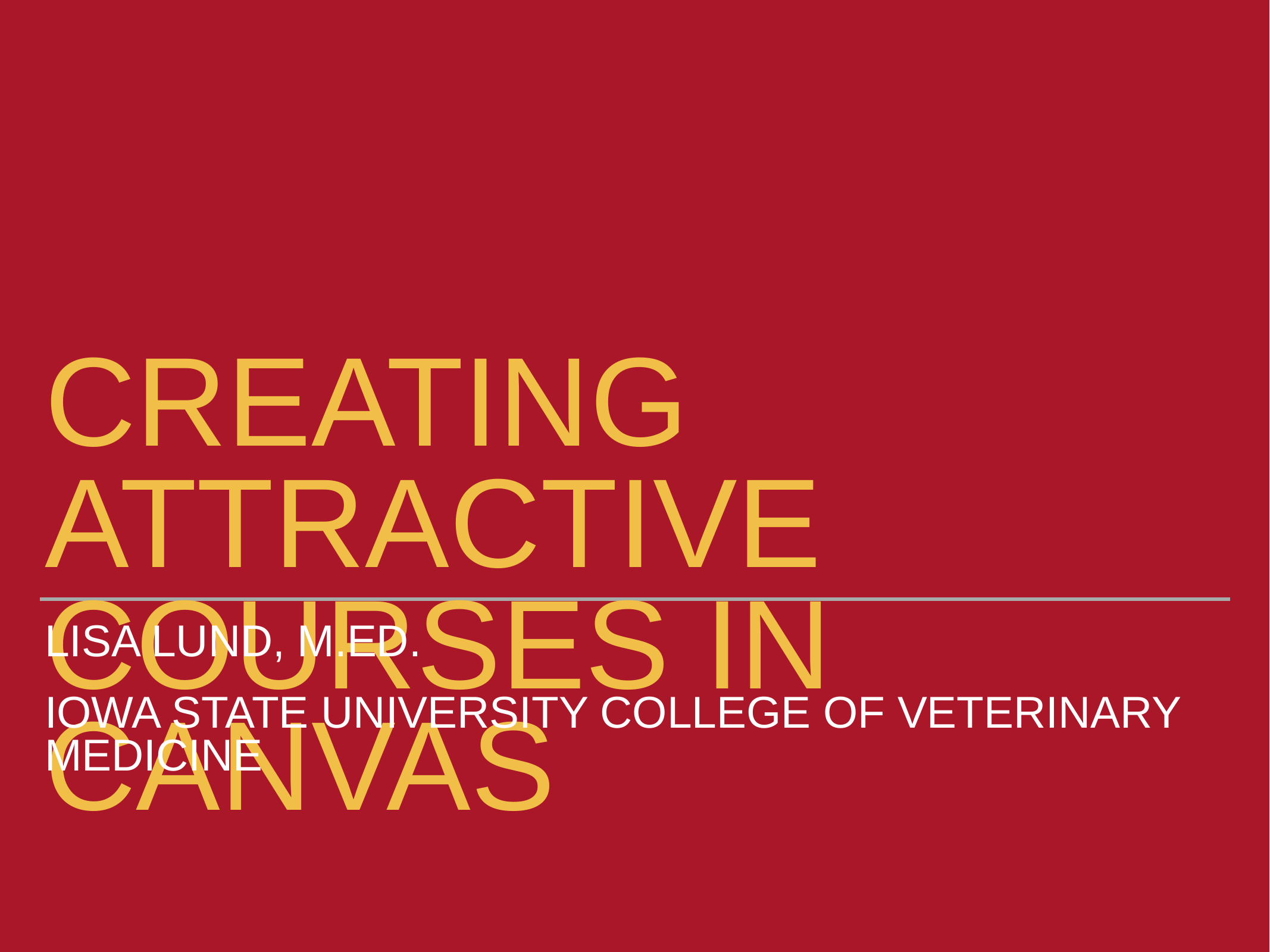

# Creating Attractive Courses in Canvas
Lisa Lund, M.Ed.
Iowa State University College of Veterinary Medicine